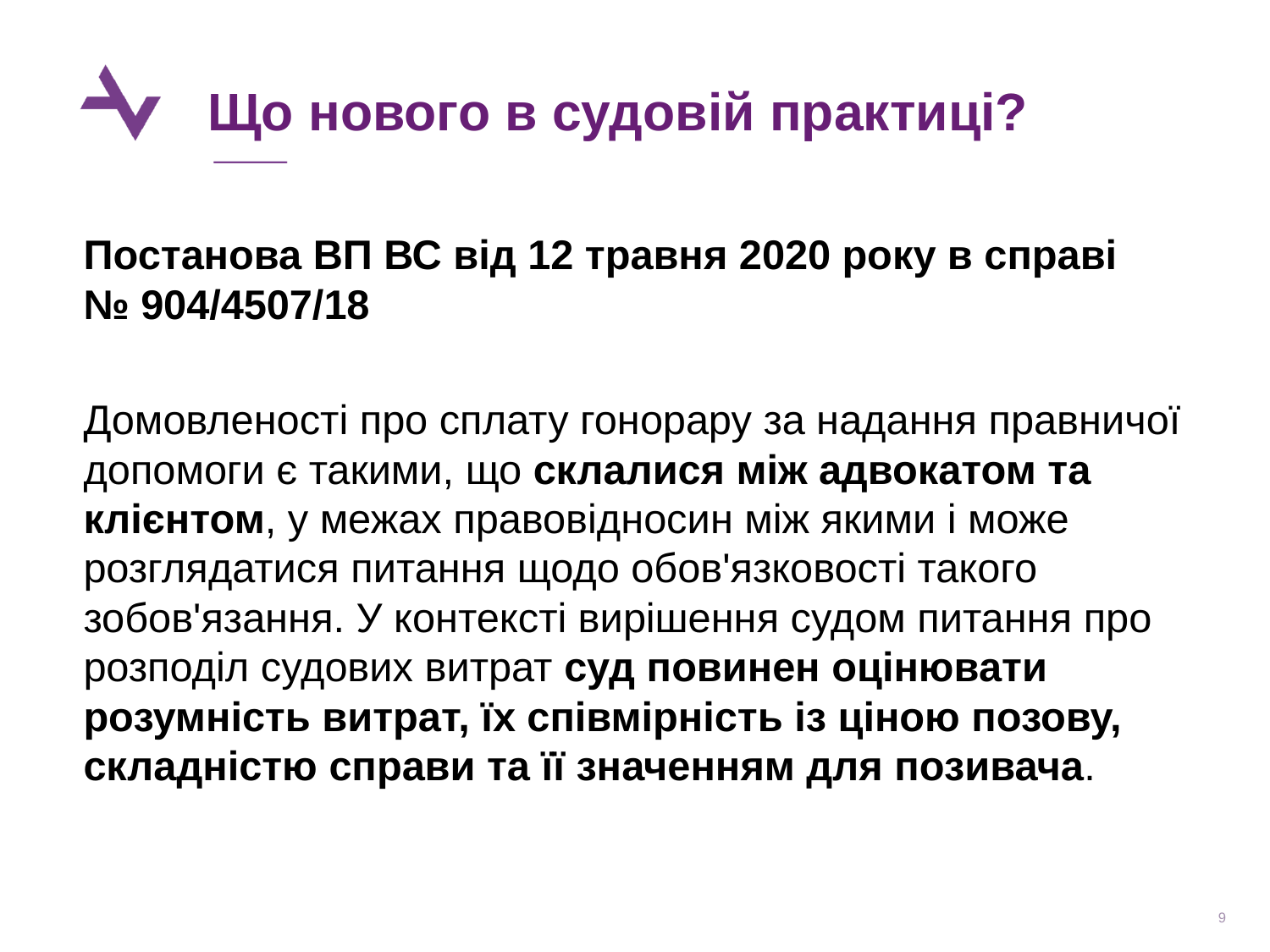

# Що нового в судовій практиці?
Постанова ВП ВС від 12 травня 2020 року в справі № 904/4507/18

Домовленості про сплату гонорару за надання правничої допомоги є такими, що склалися між адвокатом та клієнтом, у межах правовідносин між якими і може розглядатися питання щодо обов'язковості такого зобов'язання. У контексті вирішення судом питання про розподіл судових витрат суд повинен оцінювати розумність витрат, їх співмірність із ціною позову, складністю справи та її значенням для позивача.
9